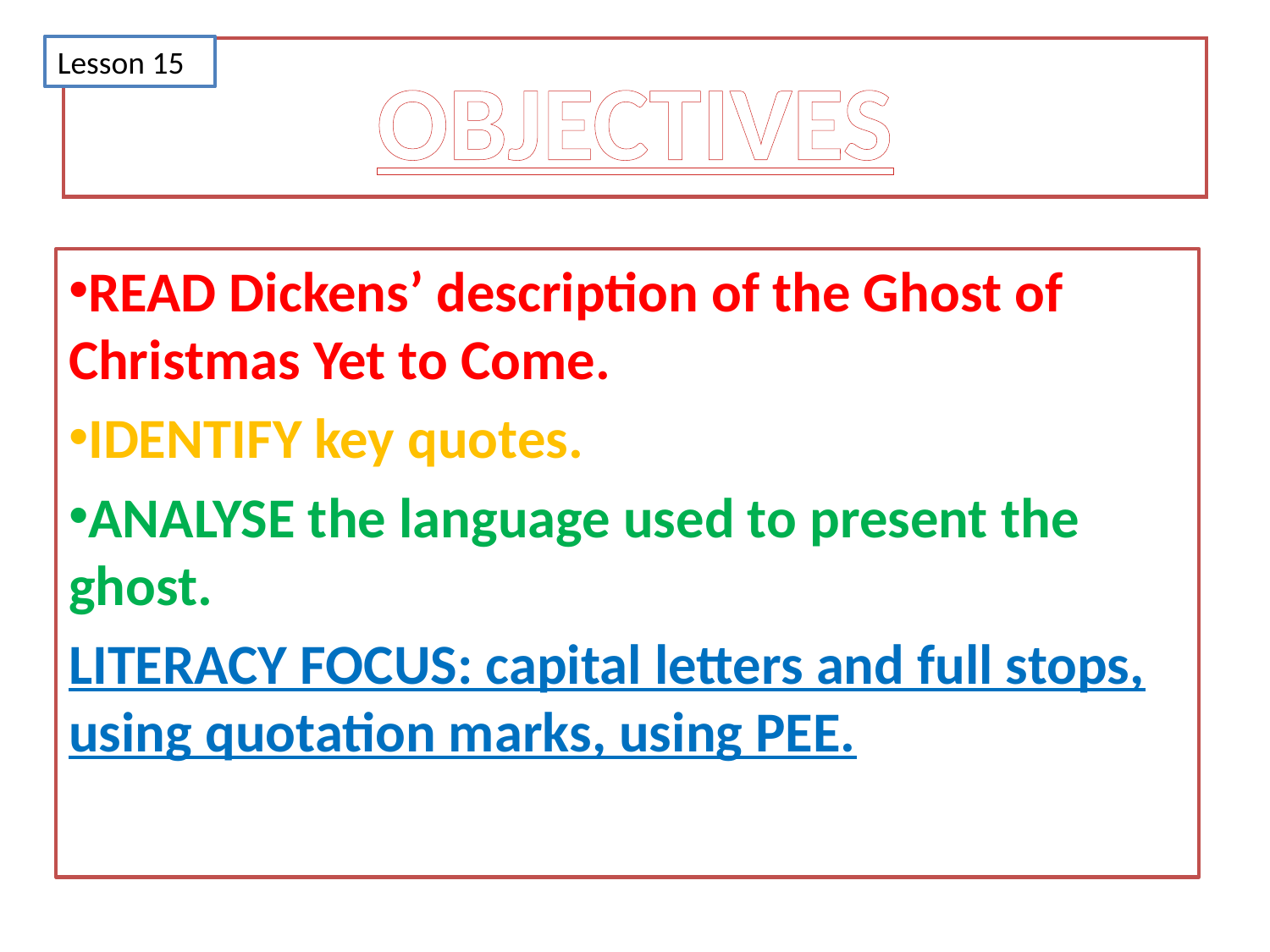

Lesson 15
# OBJECTIVES
READ Dickens’ description of the Ghost of Christmas Yet to Come.
IDENTIFY key quotes.
ANALYSE the language used to present the ghost.
LITERACY FOCUS: capital letters and full stops, using quotation marks, using PEE.